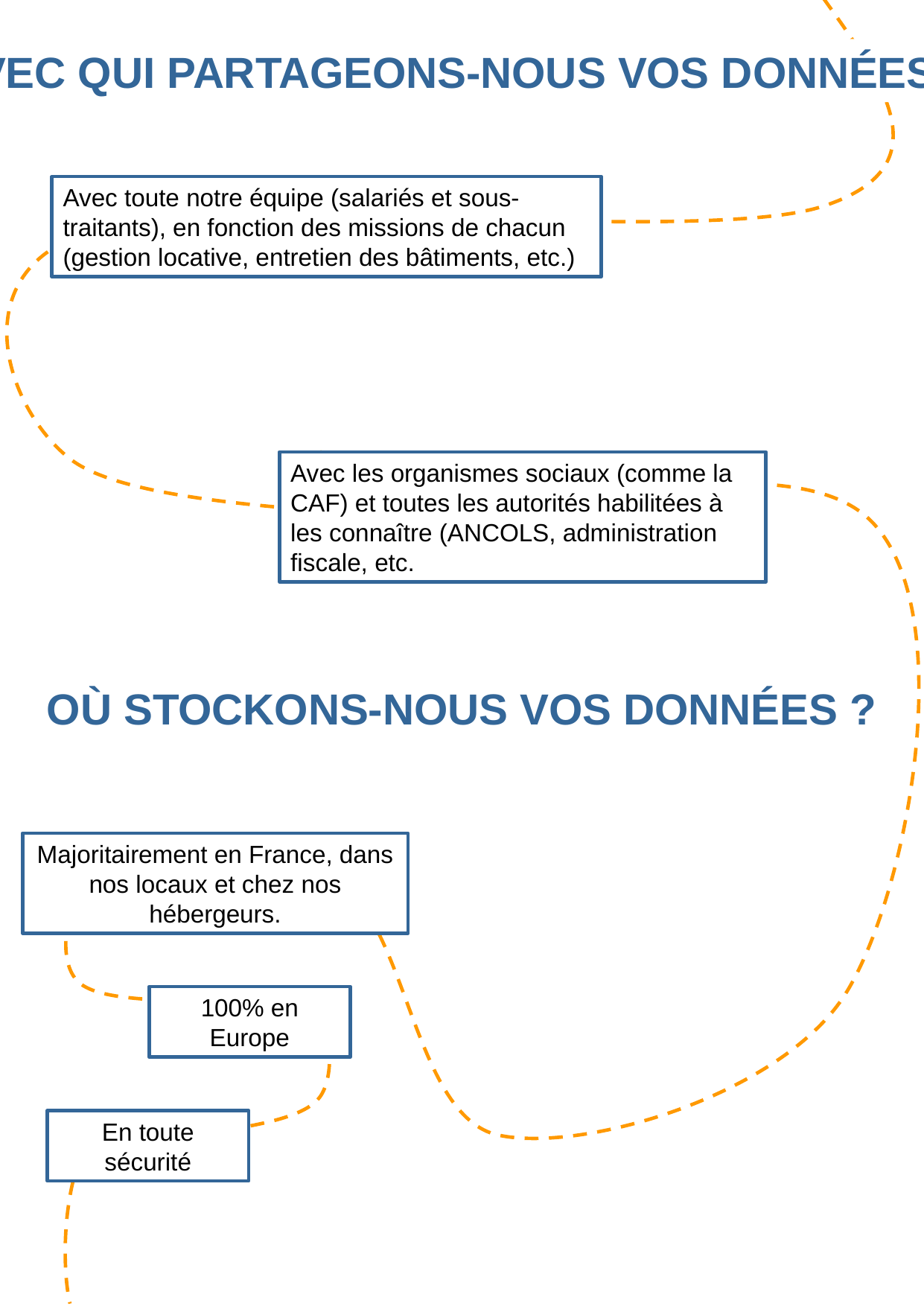

AVEC QUI PARTAGEONS-NOUS VOS DONNÉES ?
Avec toute notre équipe (salariés et sous-traitants), en fonction des missions de chacun (gestion locative, entretien des bâtiments, etc.)

Avec les organismes sociaux (comme la CAF) et toutes les autorités habilitées à les connaître (ANCOLS, administration fiscale, etc.
OÙ STOCKONS-NOUS VOS DONNÉES ?
Majoritairement en France, dans nos locaux et chez nos hébergeurs.

100% en Europe
En toute sécurité